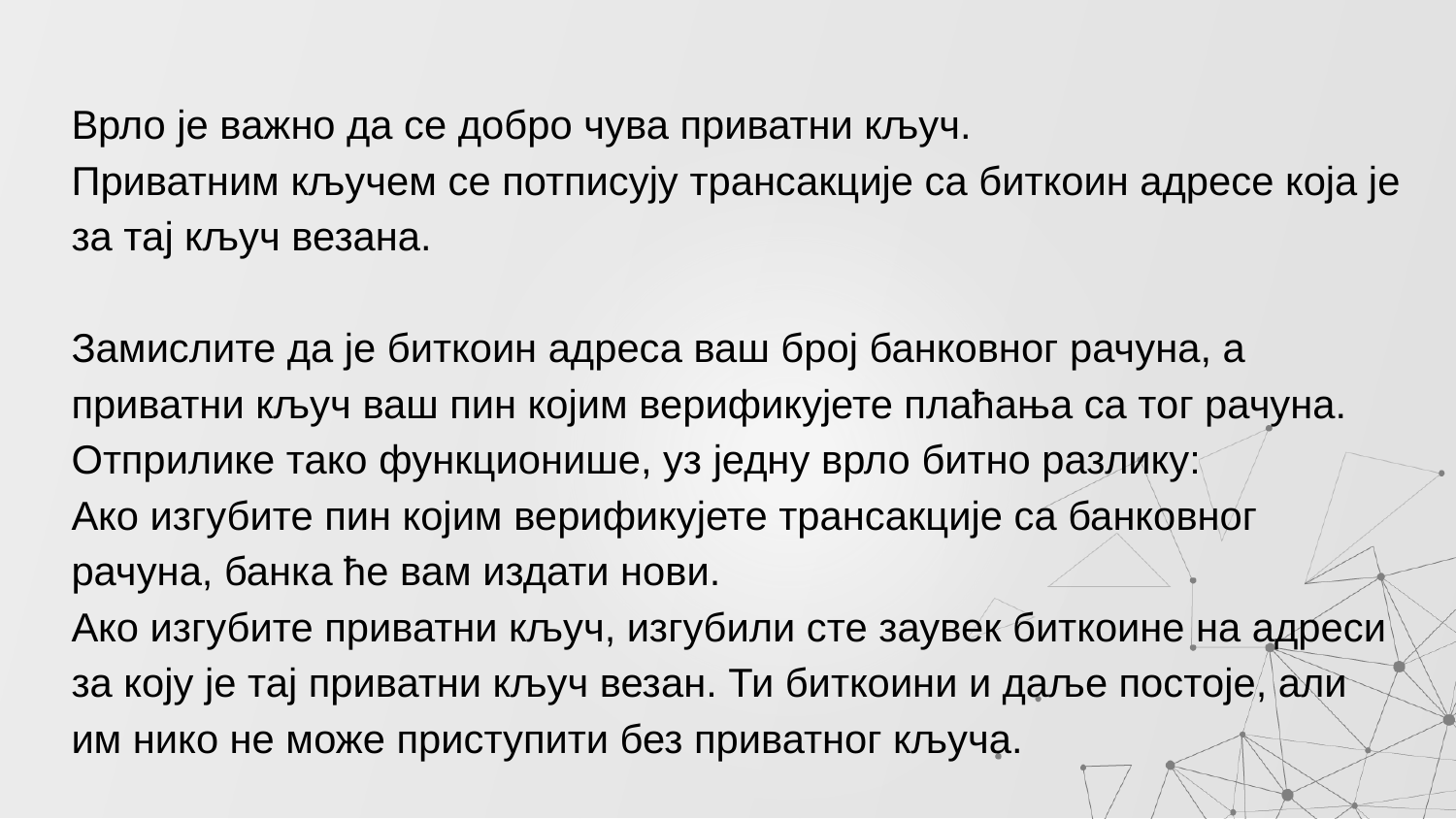

Врло је важно да се добро чува приватни кључ.
Приватним кључем се потписују трансакције са биткоин адресе која је за тај кључ везана.

Замислите да је биткоин адреса ваш број банковног рачуна, а приватни кључ ваш пин којим верификујете плаћања са тог рачуна.
Отприлике тако функционише, уз једну врло битно разлику:
Ако изгубите пин којим верификујете трансакције са банковног рачуна, банка ће вам издати нови.
Ако изгубите приватни кључ, изгубили сте заувек биткоине на адреси за коју је тај приватни кључ везан. Ти биткоини и даље постоје, али им нико не може приступити без приватног кључа.